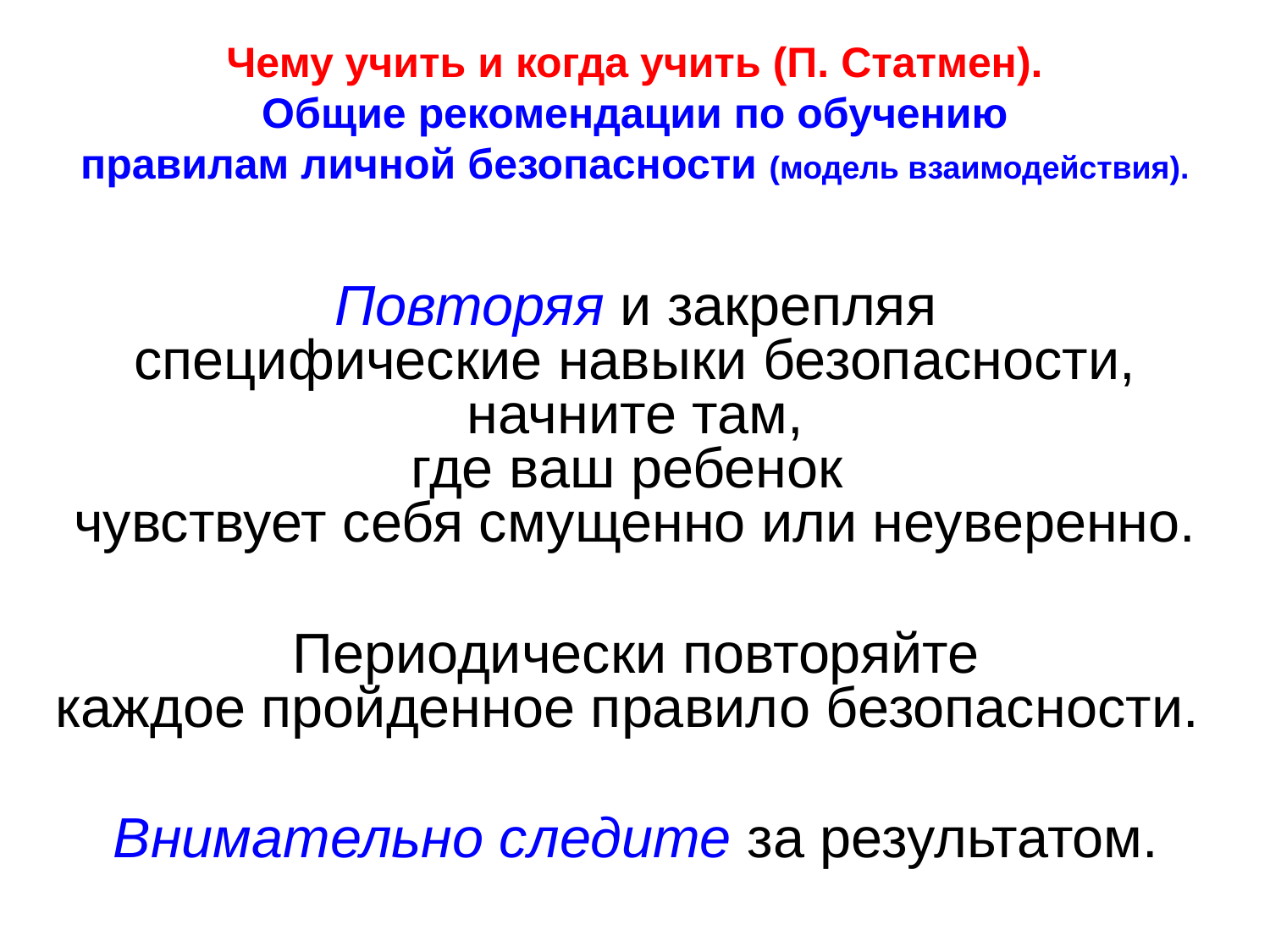

# Чему учить и когда учить (П. Статмен). Общие рекомендации по обучению правилам личной безопасности (модель взаимодействия).
Повторяя и закрепляя
специфические навыки безопасности, начните там,
где ваш ребенок
чувствует себя смущенно или неуверенно.

Периодически повторяйте
каждое пройденное правило безопасности.

Внимательно следите за результатом.